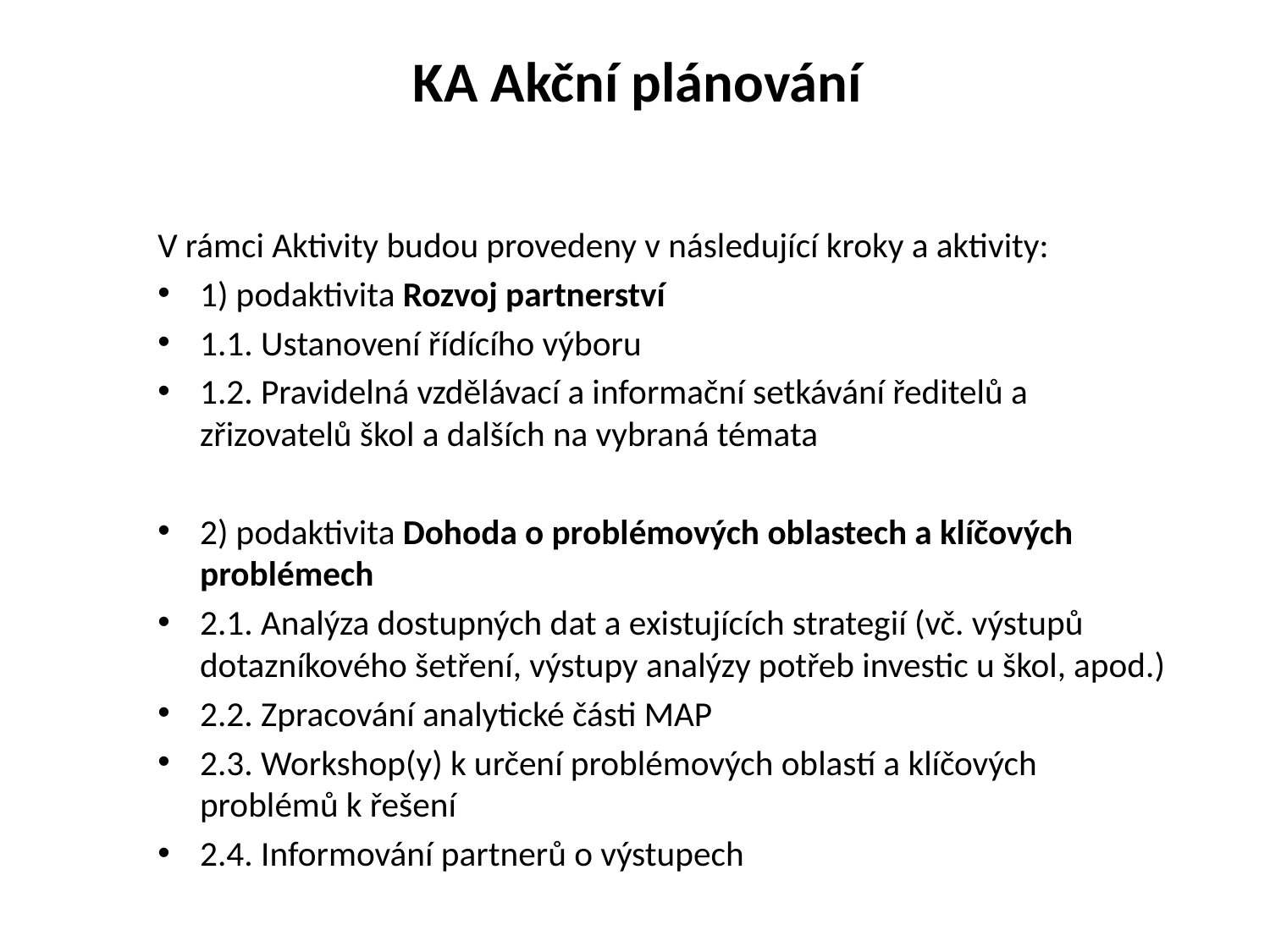

# KA Akční plánování
V rámci Aktivity budou provedeny v následující kroky a aktivity:
1) podaktivita Rozvoj partnerství
1.1. Ustanovení řídícího výboru
1.2. Pravidelná vzdělávací a informační setkávání ředitelů a zřizovatelů škol a dalších na vybraná témata

2) podaktivita Dohoda o problémových oblastech a klíčových problémech
2.1. Analýza dostupných dat a existujících strategií (vč. výstupů dotazníkového šetření, výstupy analýzy potřeb investic u škol, apod.)
2.2. Zpracování analytické části MAP
2.3. Workshop(y) k určení problémových oblastí a klíčových problémů k řešení
2.4. Informování partnerů o výstupech